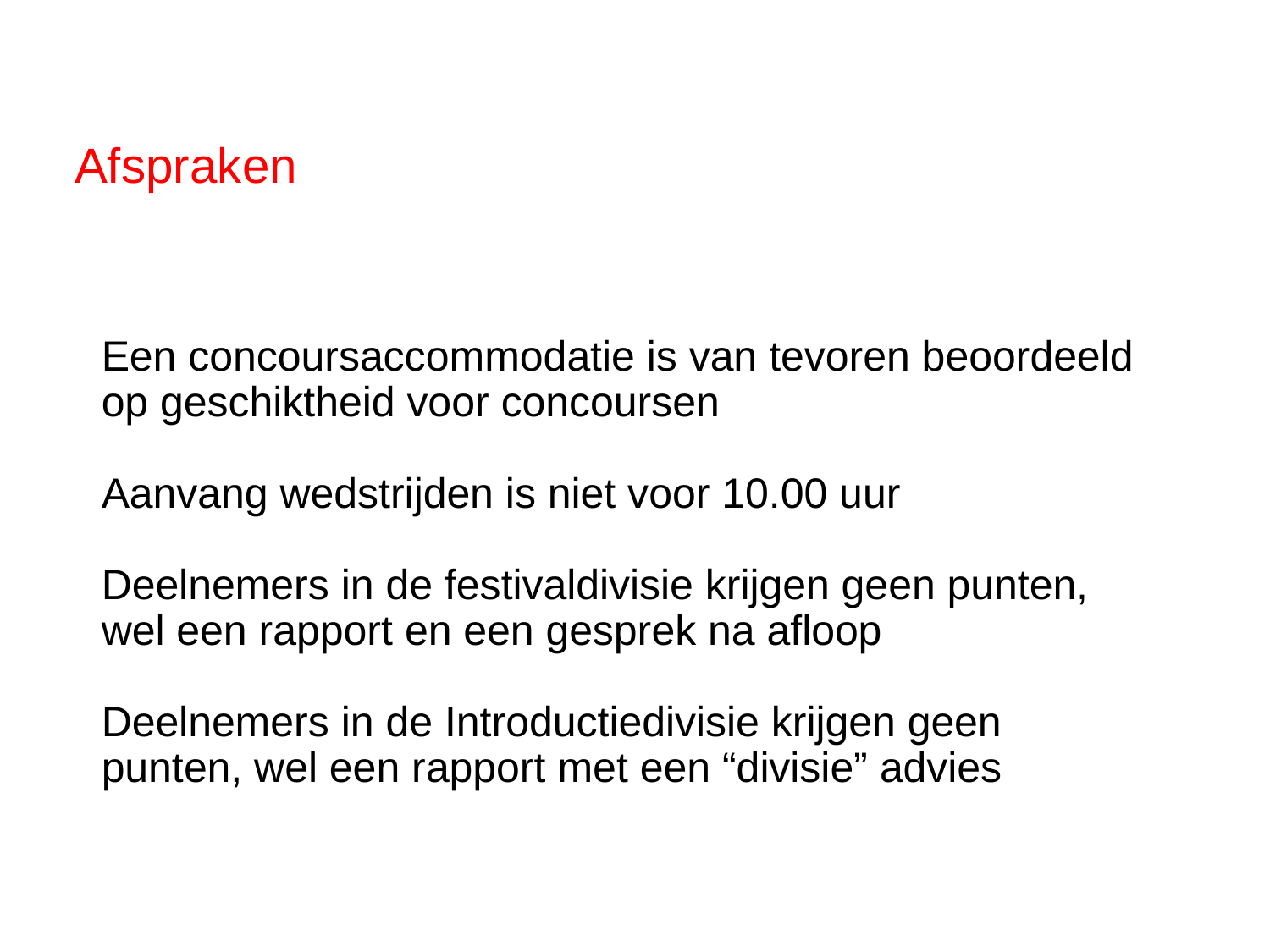

Afspraken
# Een concoursaccommodatie is van tevoren beoordeeld op geschiktheid voor concoursen Aanvang wedstrijden is niet voor 10.00 uur Deelnemers in de festivaldivisie krijgen geen punten, wel een rapport en een gesprek na afloop Deelnemers in de Introductiedivisie krijgen geen punten, wel een rapport met een “divisie” advies